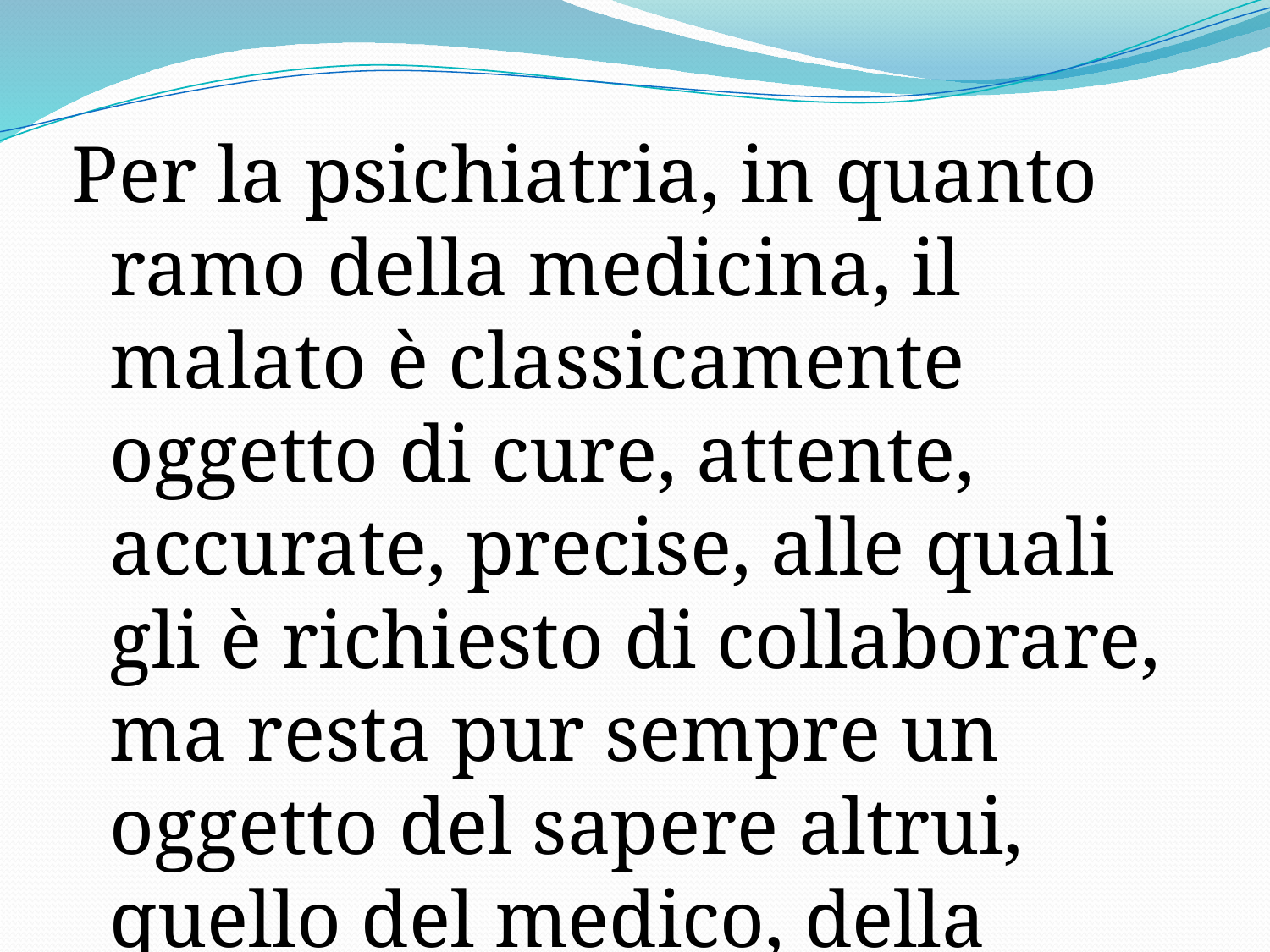

Per la psichiatria, in quanto ramo della medicina, il malato è classicamente oggetto di cure, attente, accurate, precise, alle quali gli è richiesto di collaborare, ma resta pur sempre un oggetto del sapere altrui, quello del medico, della scienza